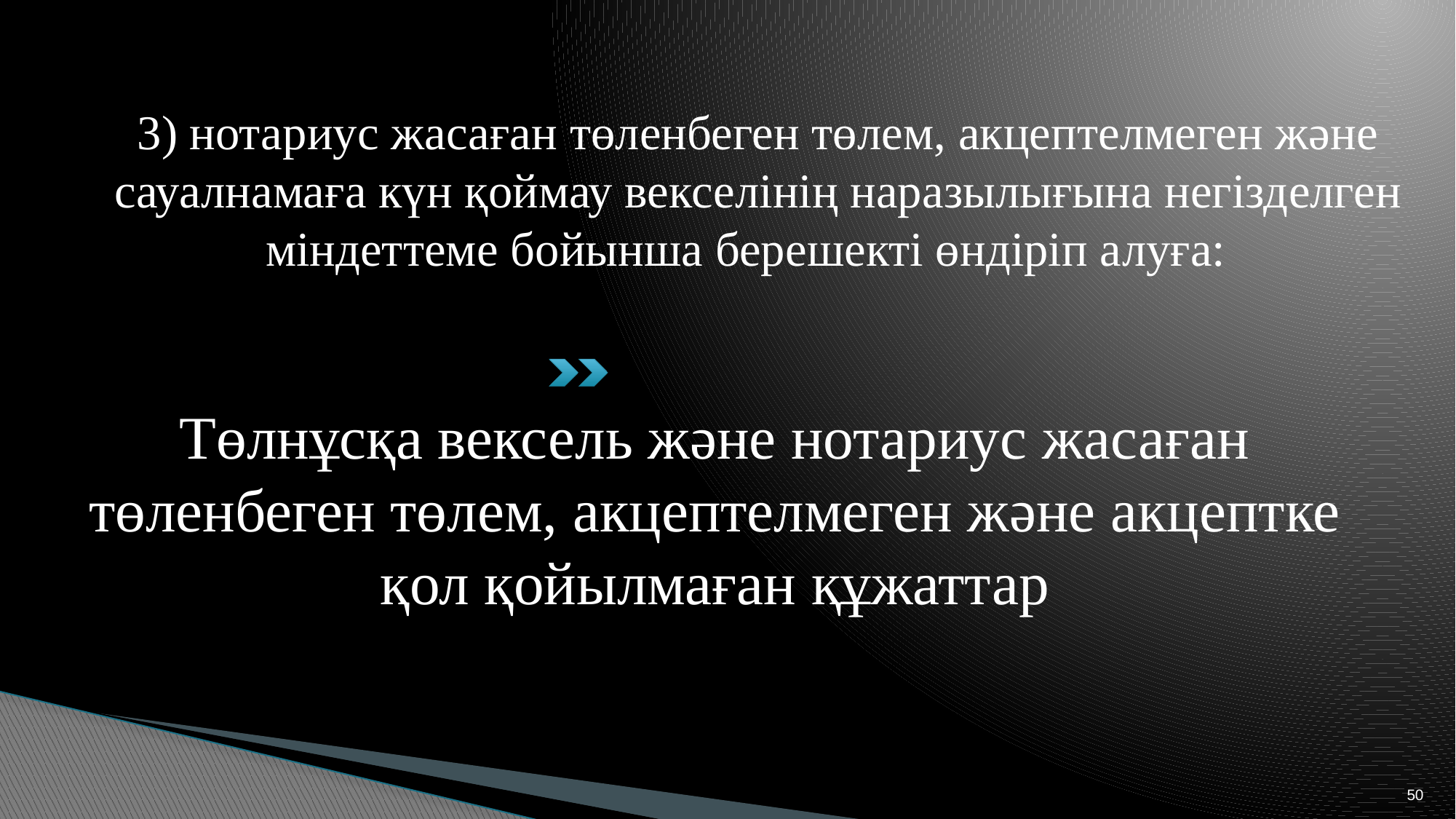

# 3) нотариус жасаған төленбеген төлем, акцептелмеген және сауалнамаға күн қоймау векселінің наразылығына негізделген міндеттеме бойынша берешекті өндіріп алуға:

Төлнұсқа вексель және нотариус жасаған төленбеген төлем, акцептелмеген және акцептке қол қойылмаған құжаттар
50